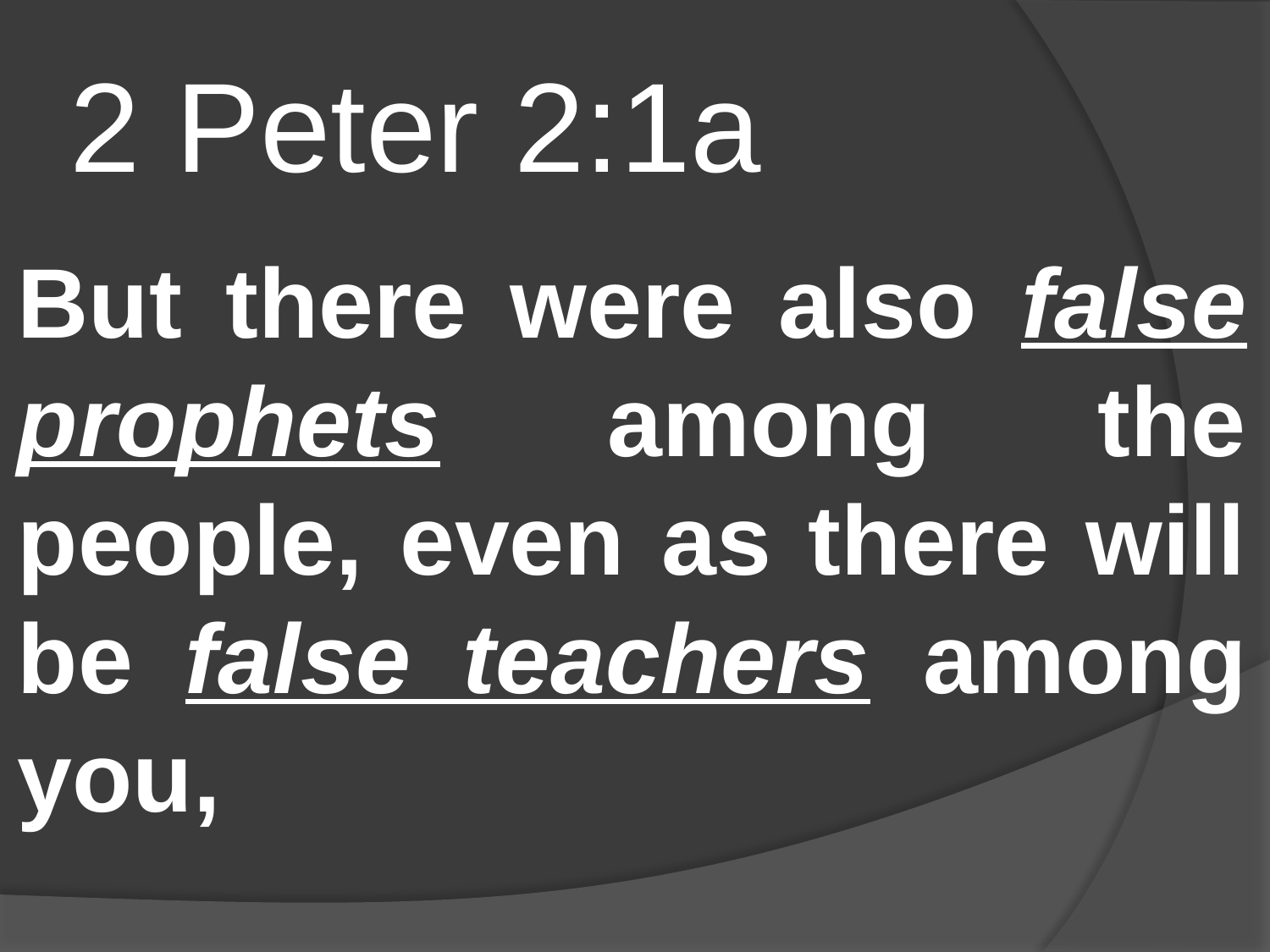

# 2 Peter 2:1a
But there were also false prophets among the people, even as there will be false teachers among you,